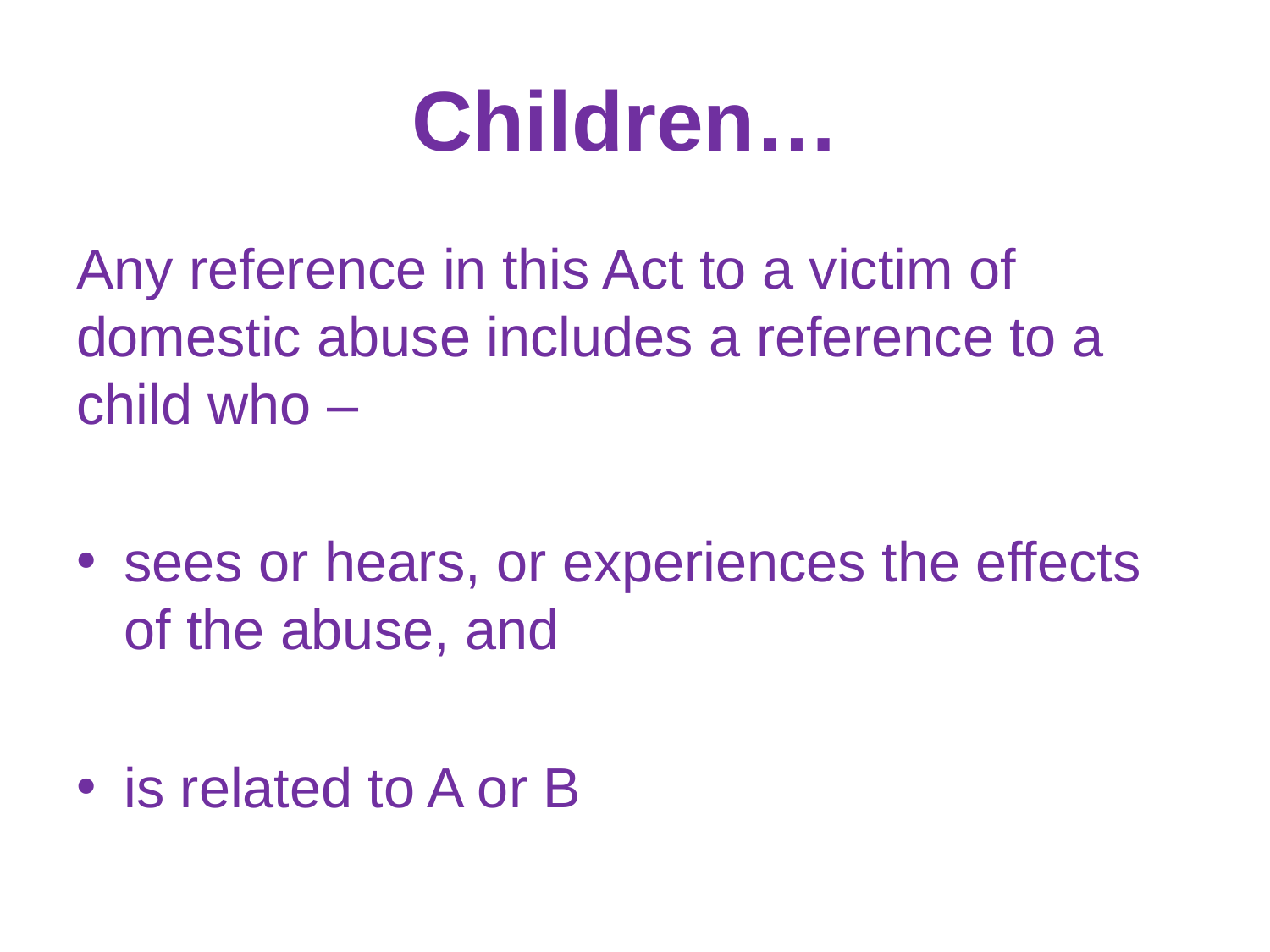

# Children…
Any reference in this Act to a victim of domestic abuse includes a reference to a child who –

sees or hears, or experiences the effects of the abuse, and

is related to A or B